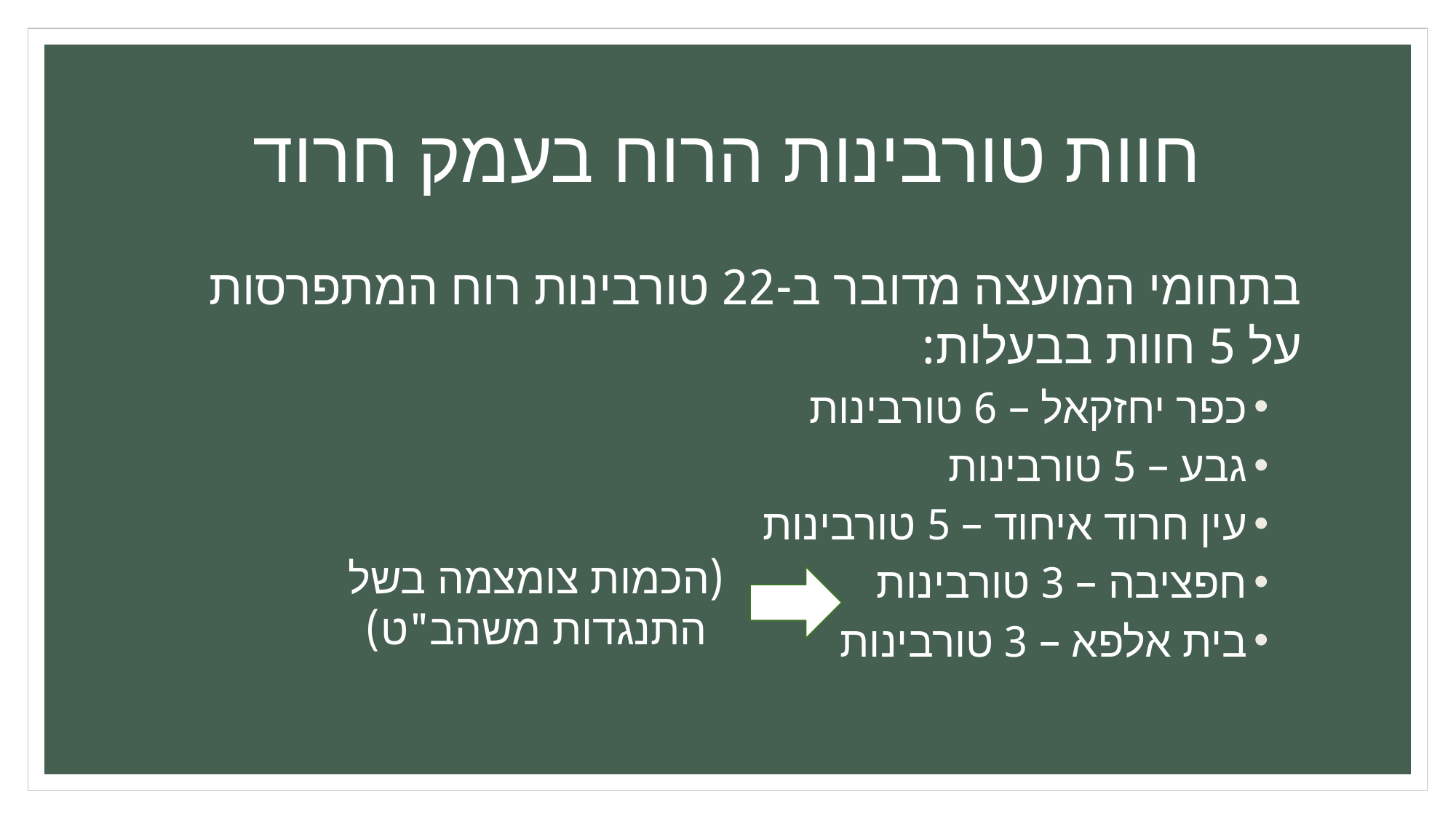

# חוות טורבינות הרוח בעמק חרוד
בתחומי המועצה מדובר ב-22 טורבינות רוח המתפרסות על 5 חוות בבעלות:
כפר יחזקאל – 6 טורבינות
גבע – 5 טורבינות
עין חרוד איחוד – 5 טורבינות
חפציבה – 3 טורבינות
בית אלפא – 3 טורבינות
(הכמות צומצמה בשל התנגדות משהב"ט)